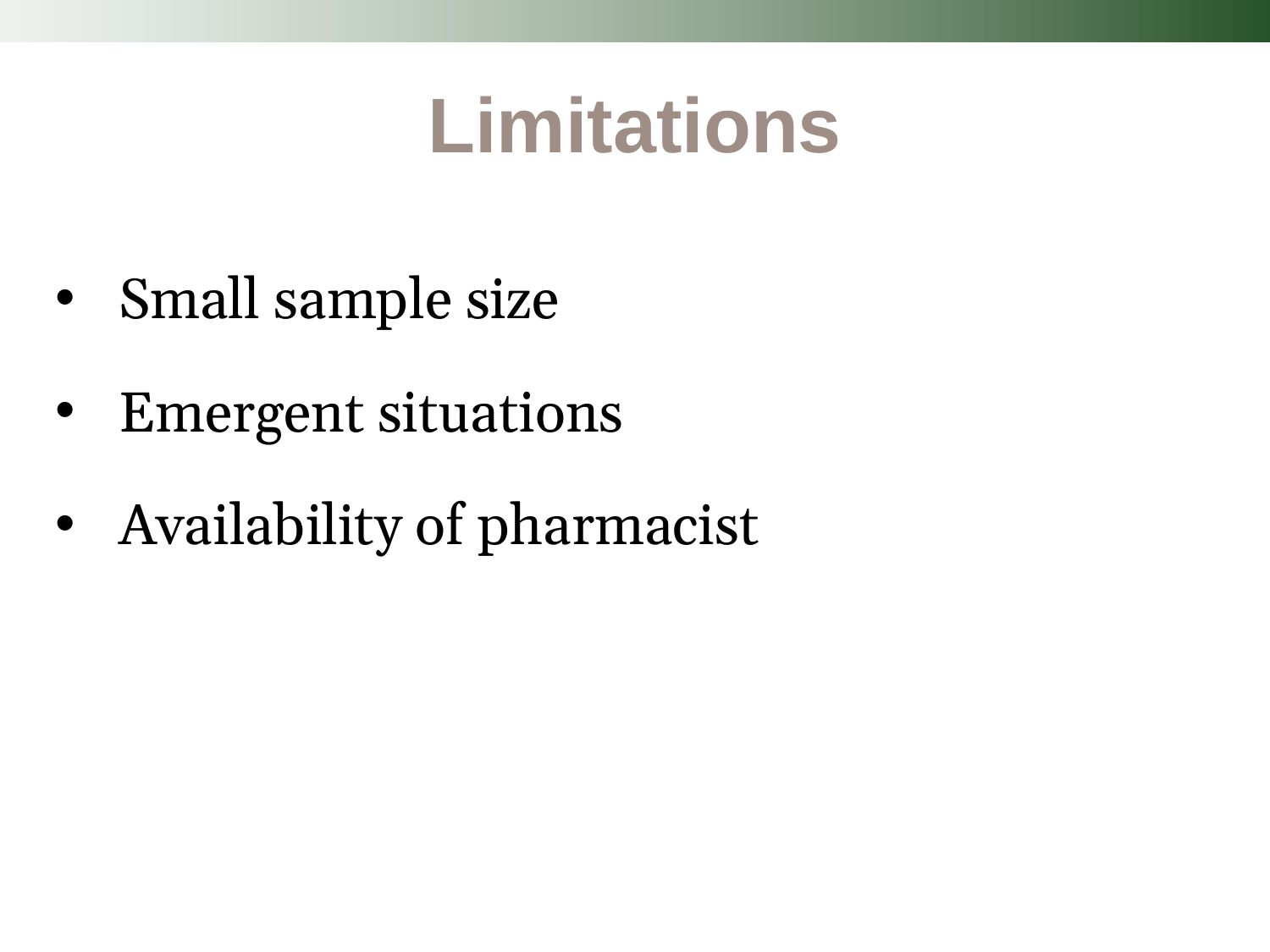

Limitations
Small sample size
Emergent situations
Availability of pharmacist